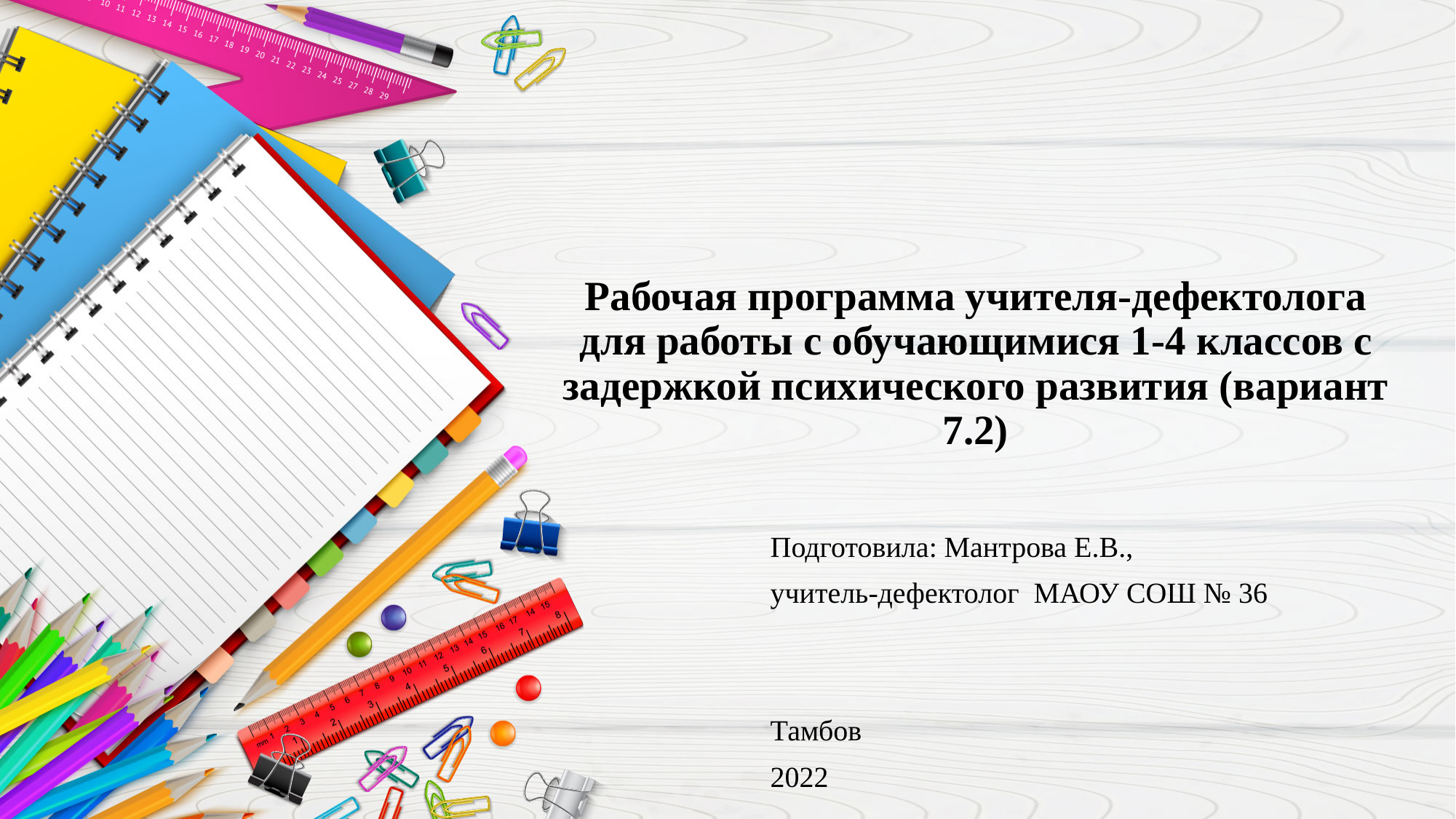

# Рабочая программа учителя-дефектолога для работы с обучающимися 1-4 классов с задержкой психического развития (вариант 7.2)

Подготовила: Мантрова Е.В.,
учитель-дефектолог  МАОУ СОШ № 36

Тамбов
2022